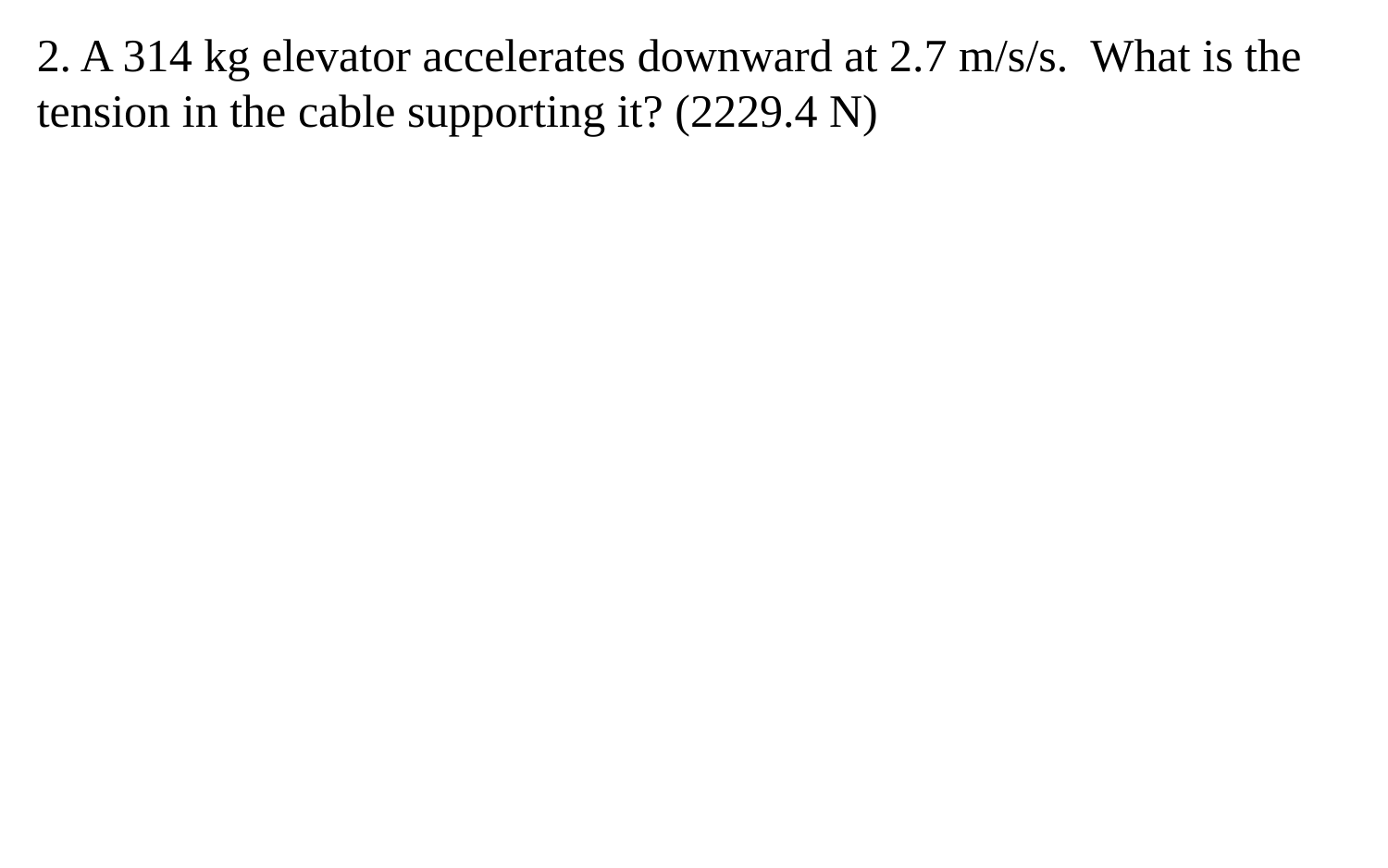

2. A 314 kg elevator accelerates downward at 2.7 m/s/s.  What is the tension in the cable supporting it? (2229.4 N)